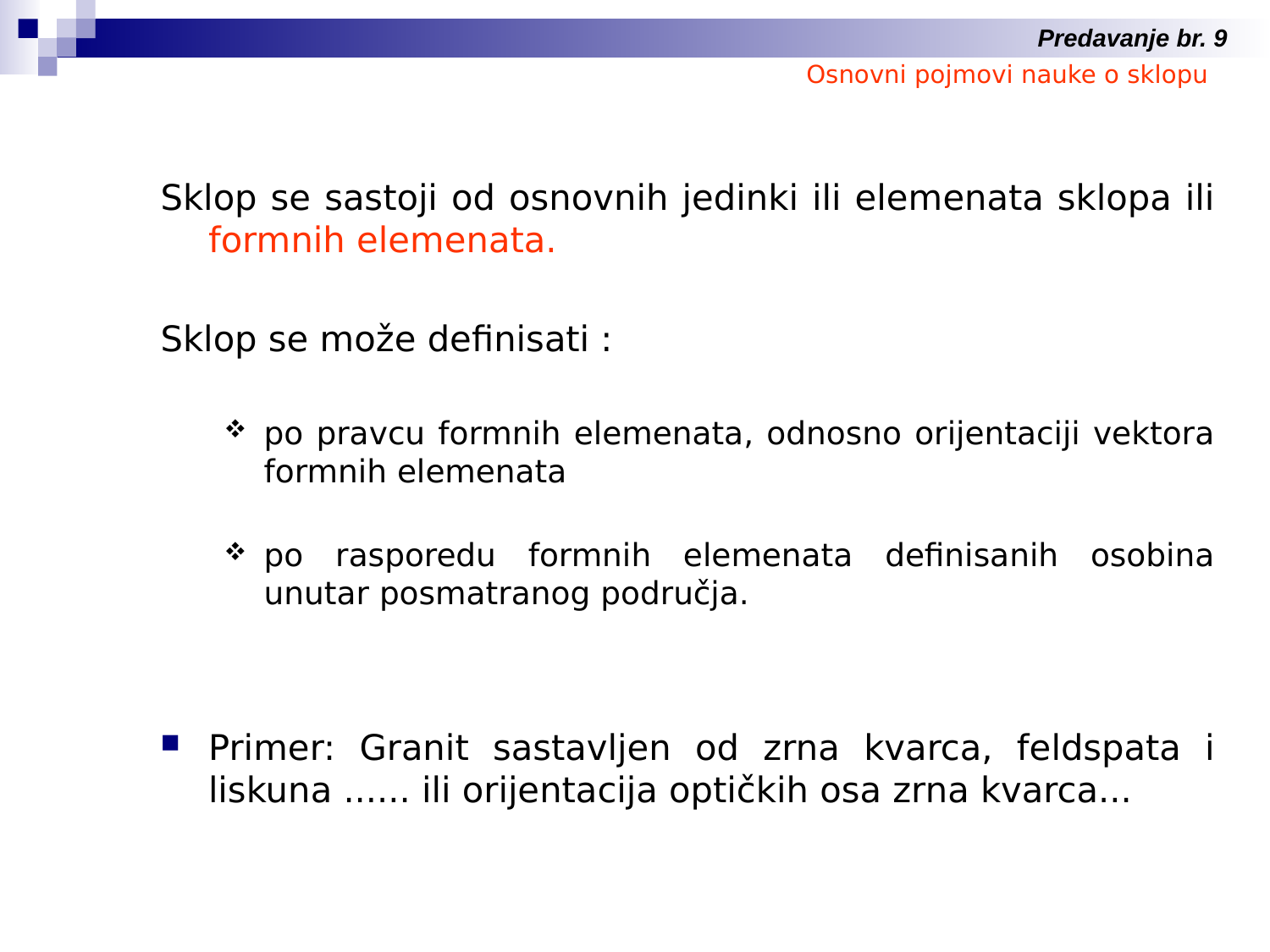

Predavanje br. 9
Osnovni pojmovi nauke o sklopu
Sklop se sastoji od osnovnih jedinki ili elemenata sklopa ili formnih elemenata.

Sklop se može definisati :

po pravcu formnih elemenata, odnosno orijentaciji vektora formnih elemenata

po rasporedu formnih elemenata definisanih osobina unutar posmatranog područja.
Primer: Granit sastavljen od zrna kvarca, feldspata i liskuna ...... ili orijentacija optičkih osa zrna kvarca...